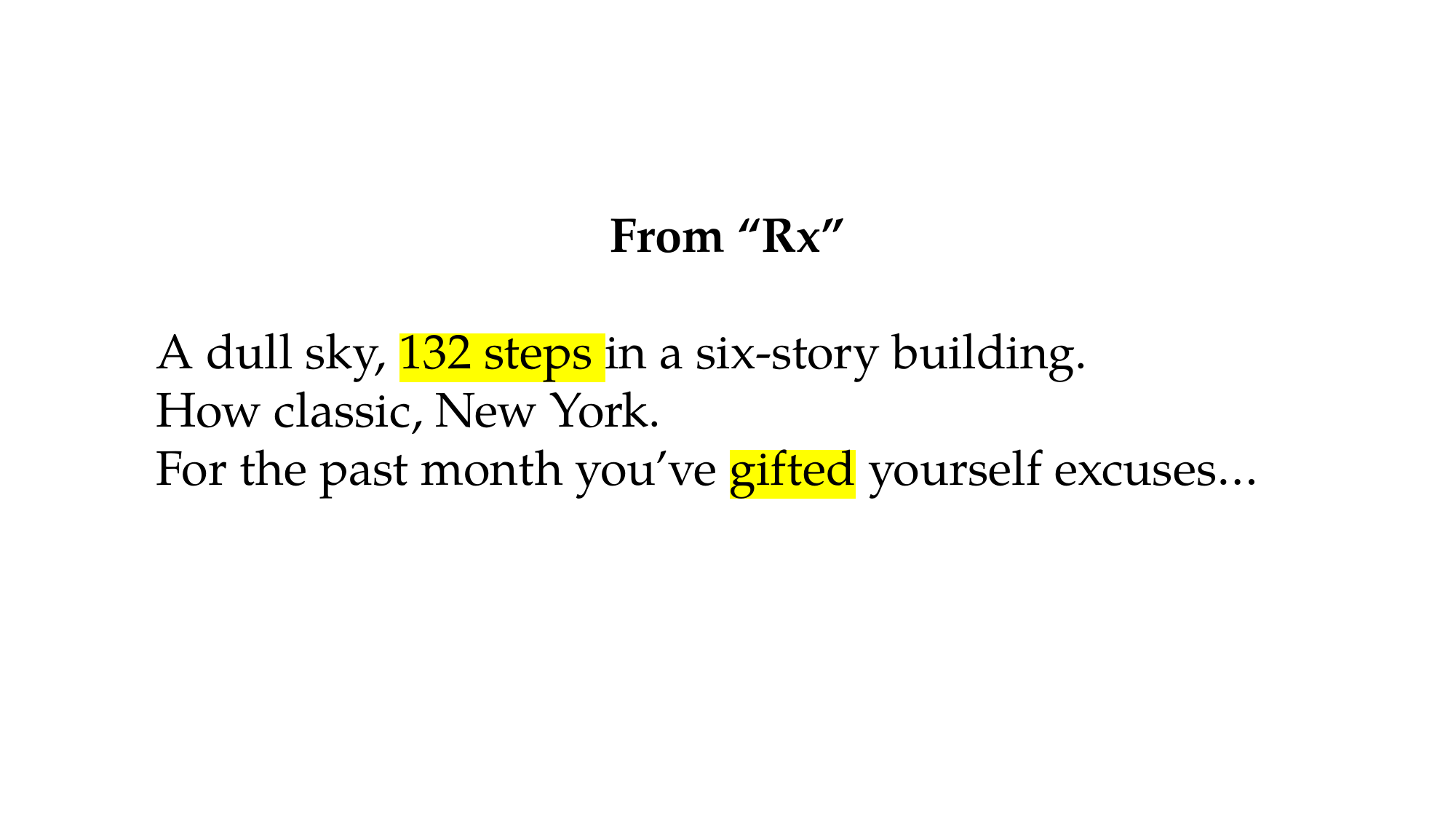

From “Rx”

A dull sky, 132 steps in a six-story building.
How classic, New York.
For the past month you’ve gifted yourself excuses…